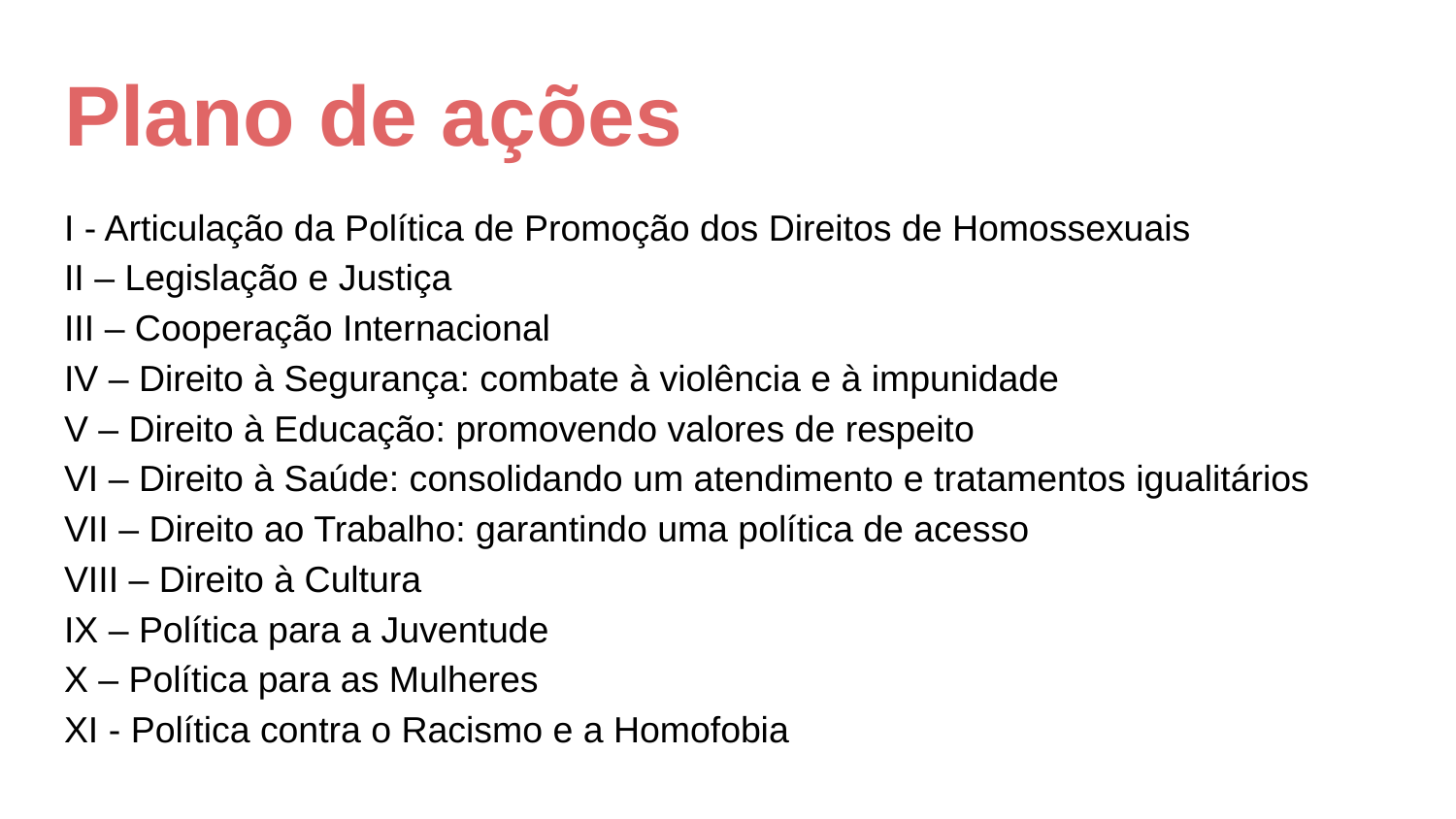

# Plano de ações
I - Articulação da Política de Promoção dos Direitos de Homossexuais
II – Legislação e Justiça
III – Cooperação Internacional
IV – Direito à Segurança: combate à violência e à impunidade
V – Direito à Educação: promovendo valores de respeito
VI – Direito à Saúde: consolidando um atendimento e tratamentos igualitários
VII – Direito ao Trabalho: garantindo uma política de acesso
VIII – Direito à Cultura
IX – Política para a Juventude
X – Política para as Mulheres
XI - Política contra o Racismo e a Homofobia